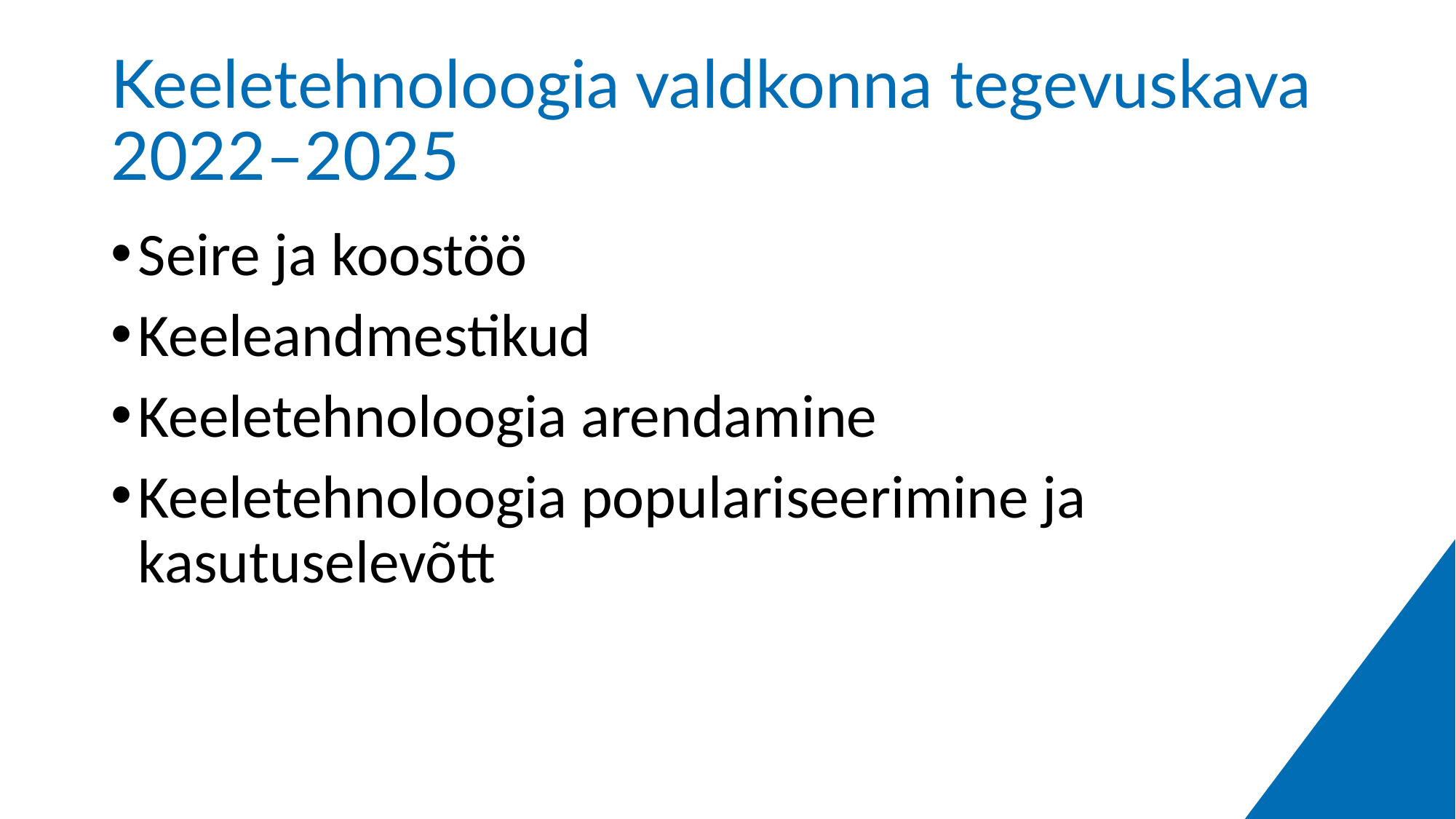

# Keeletehnoloogia valdkonna tegevuskava 2022–2025
Seire ja koostöö
Keeleandmestikud
Keeletehnoloogia arendamine
Keeletehnoloogia populariseerimine ja kasutuselevõtt